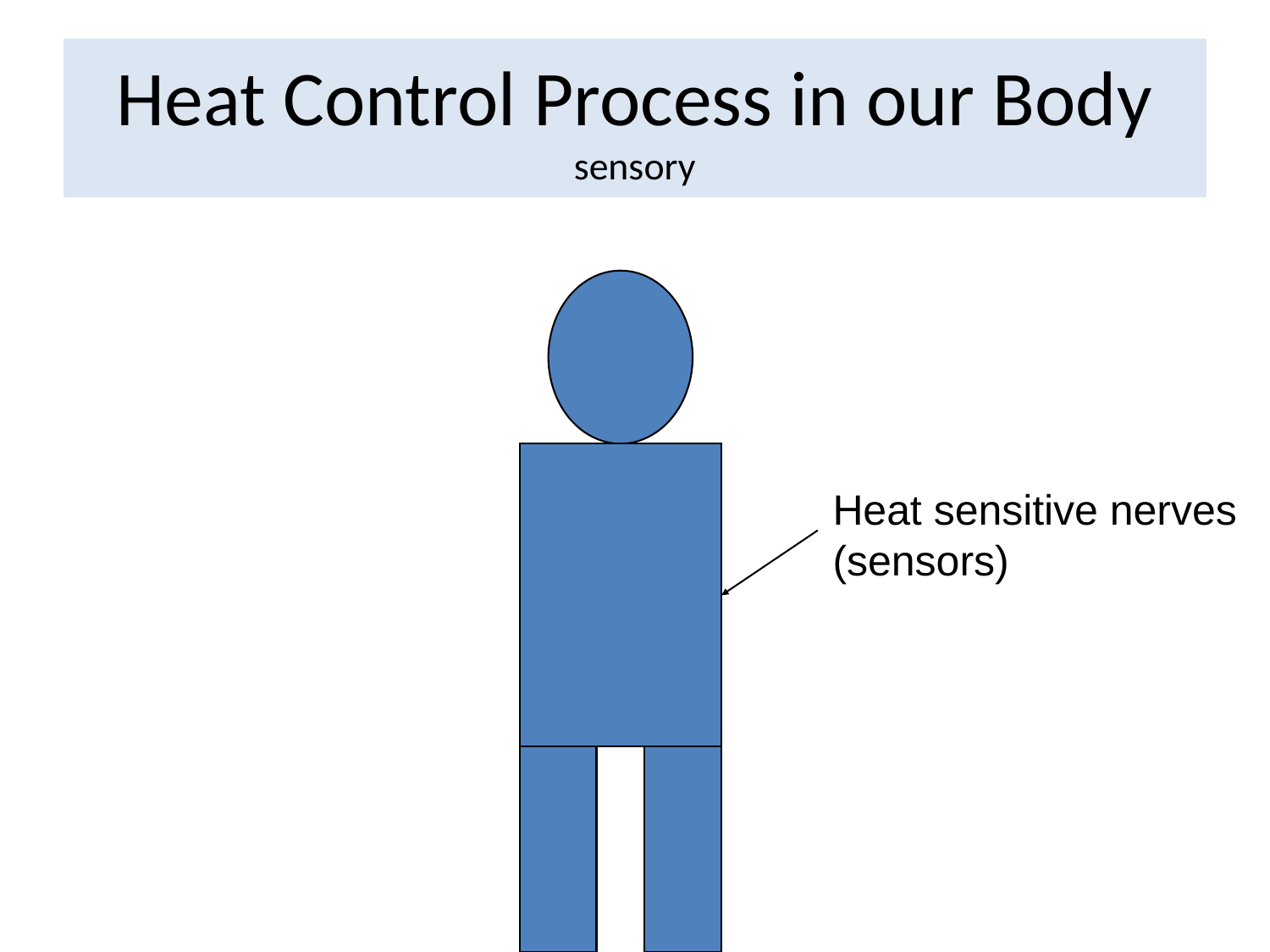

# Heat Control Process in our Body sensory

Heat sensitive nerves
(sensors)